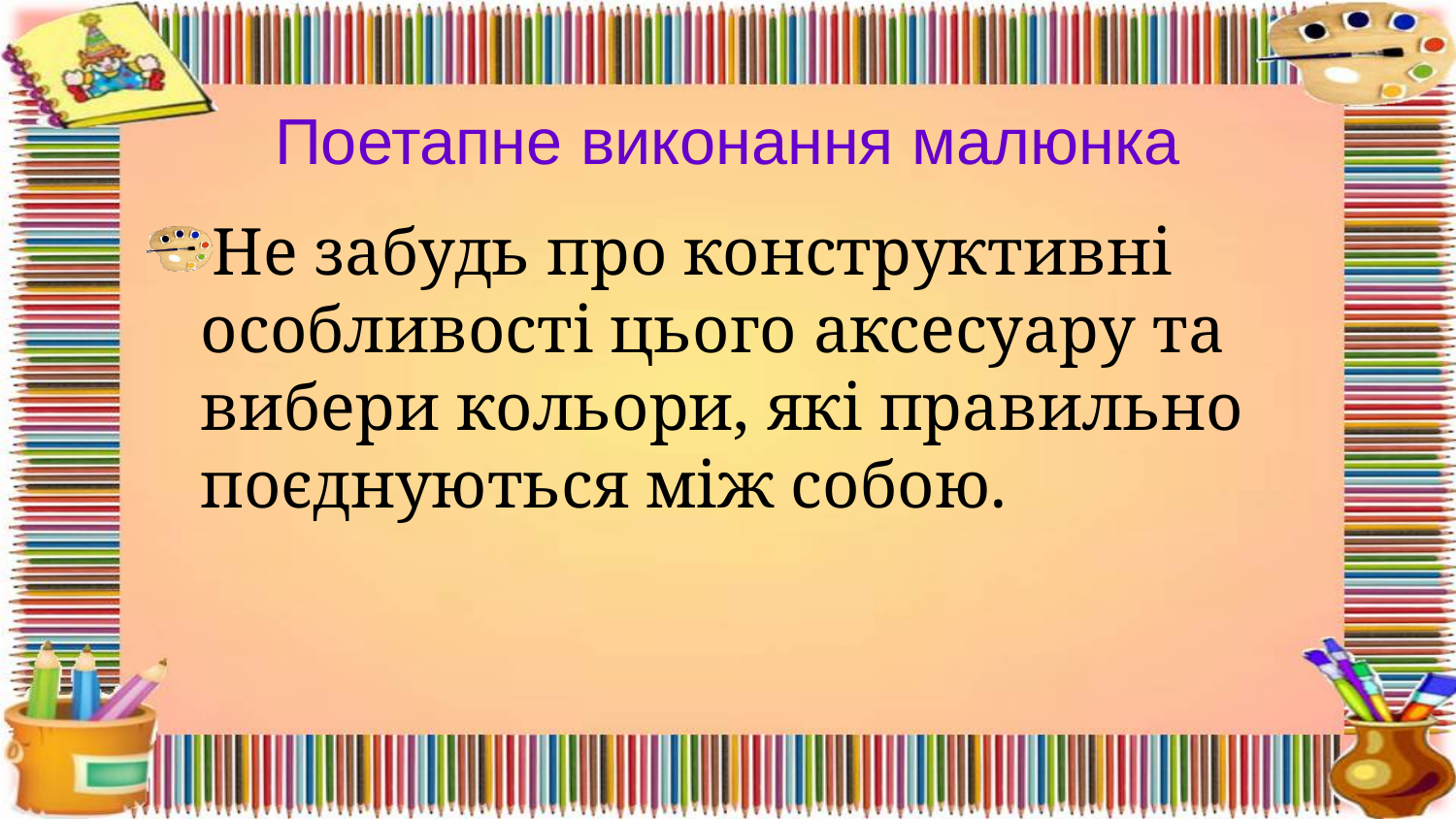

# Поетапне виконання малюнка
Не забудь про конструктивні особливості цього аксесуару та вибери кольори, які правильно поєднуються між собою.